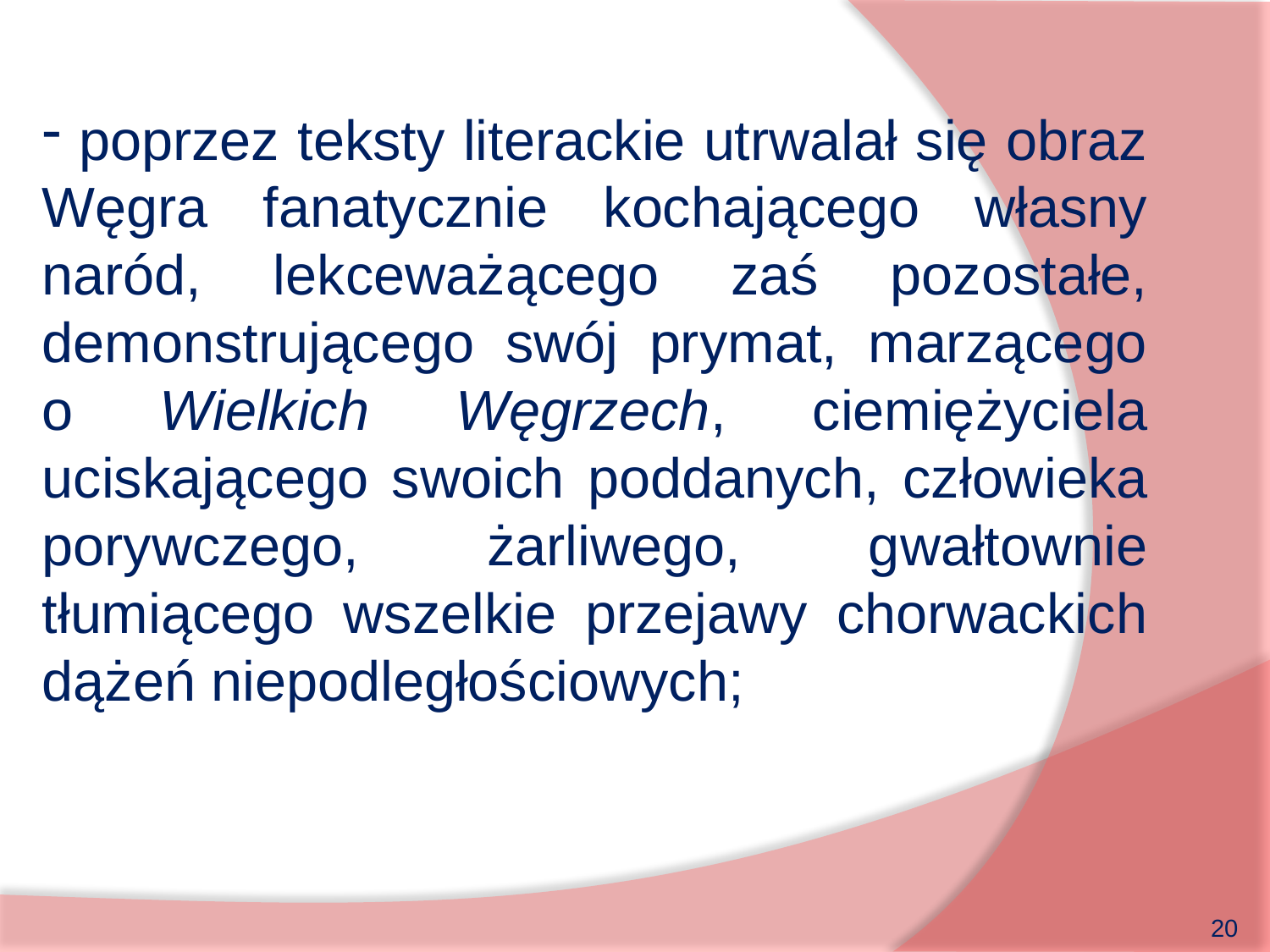

poprzez teksty literackie utrwalał się obraz Węgra fanatycznie kochającego własny naród, lekceważącego zaś pozostałe, demonstrującego swój prymat, marzącego o Wielkich Węgrzech, ciemiężyciela uciskającego swoich poddanych, człowieka porywczego, żarliwego, gwałtownie tłumiącego wszelkie przejawy chorwackich dążeń niepodległościowych;

20